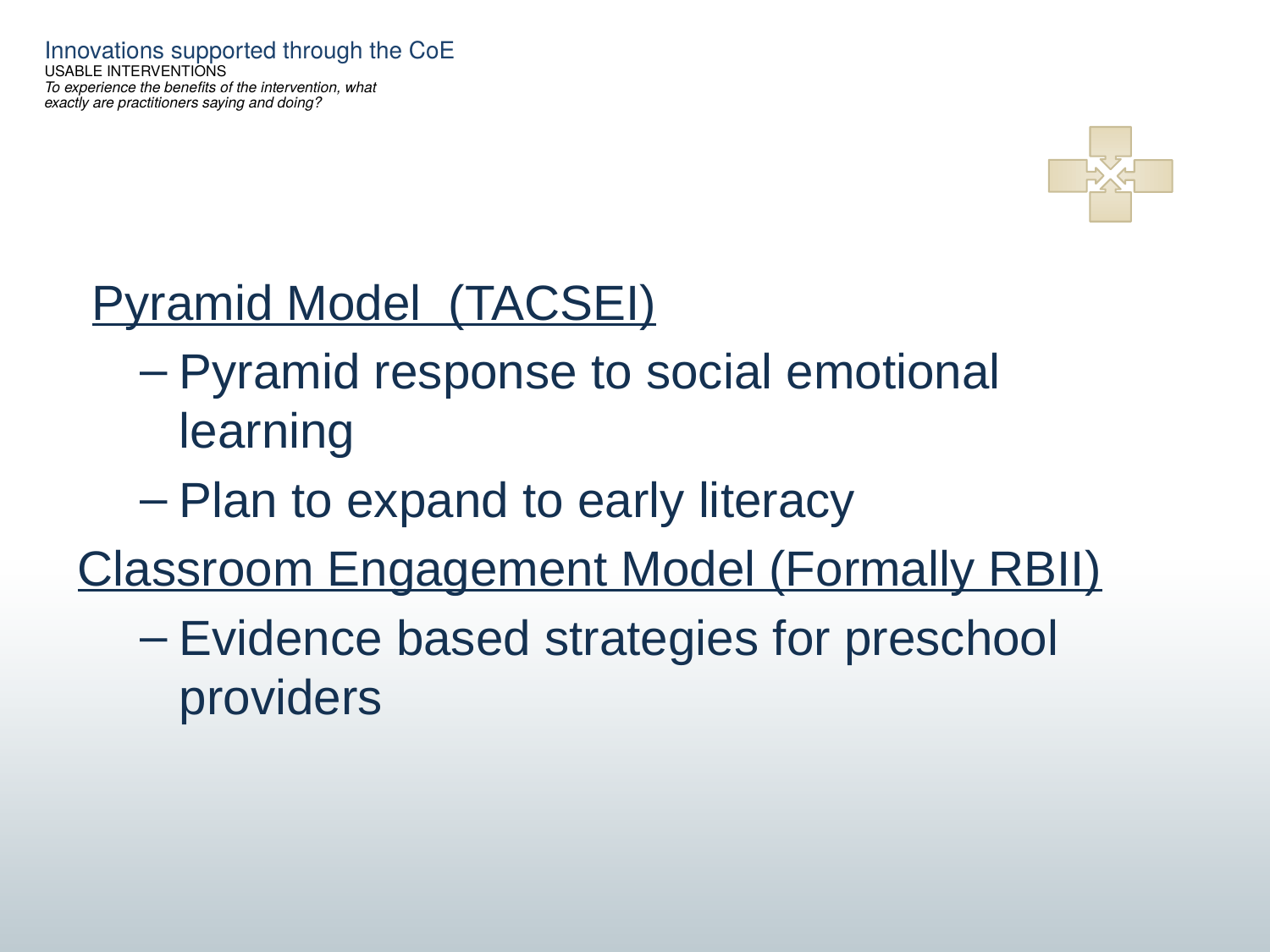

# Innovations supported through the CoE USABLE INTERVENTIONS To experience the benefits of the intervention, what exactly are practitioners saying and doing?

Pyramid Model  (TACSEI)
Pyramid response to social emotional learning
Plan to expand to early literacy
Classroom Engagement Model (Formally RBII)
Evidence based strategies for preschool providers